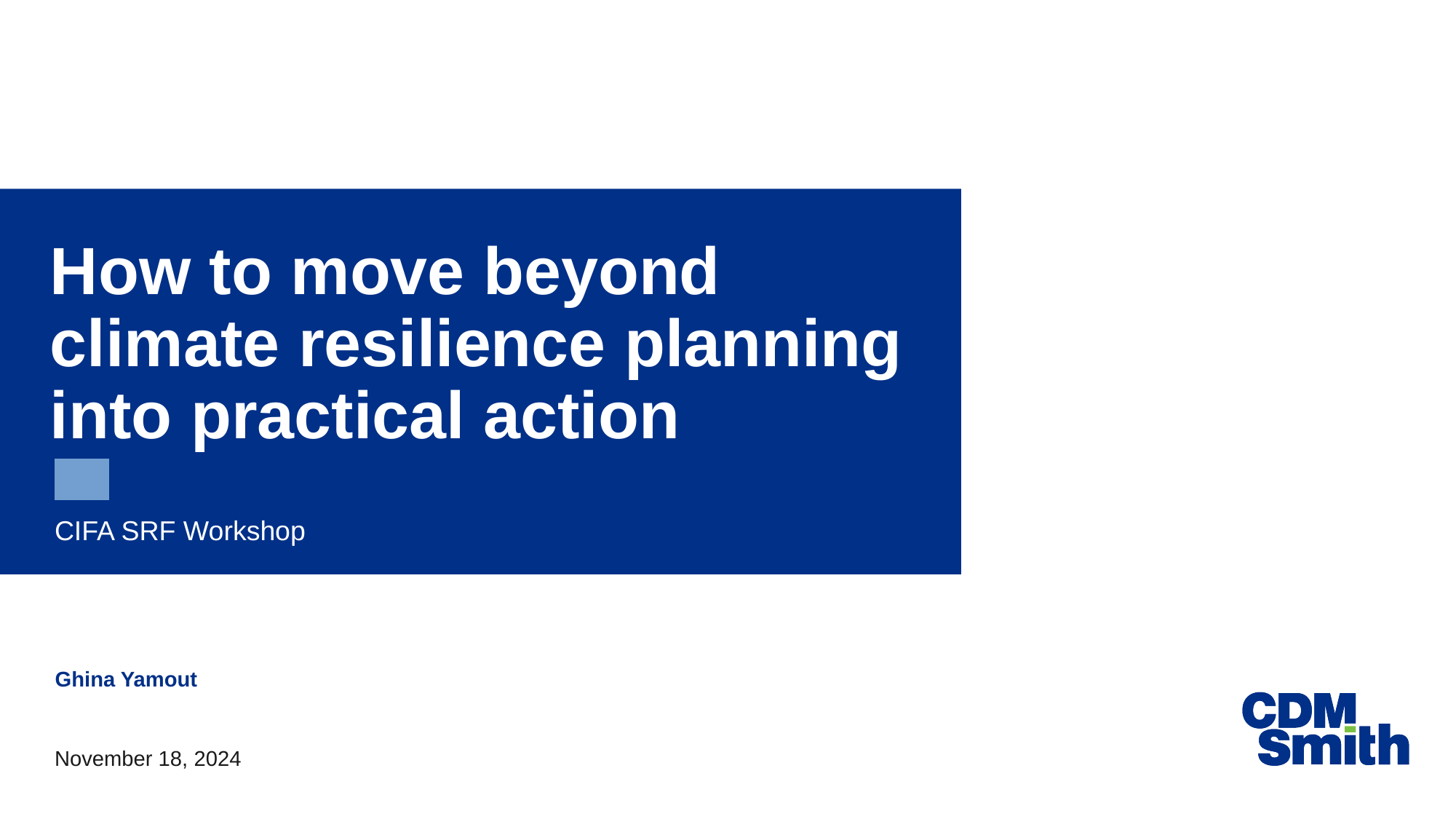

# How to move beyond climate resilience planning into practical action
CIFA SRF Workshop

Ghina Yamout

November 18, 2024